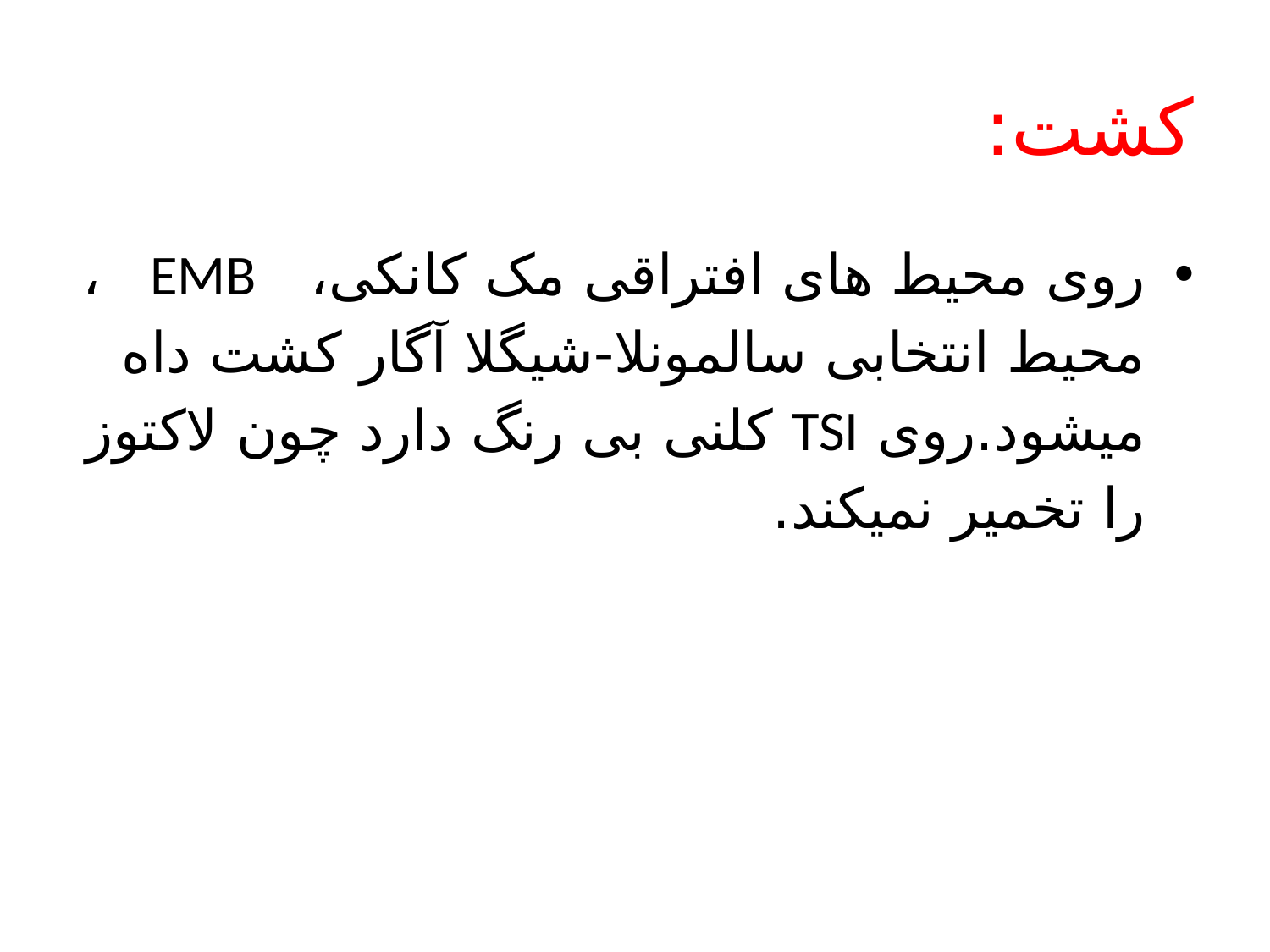

# کشت:
روی محیط های افتراقی مک کانکی،   EMB   ، محیط انتخابی سالمونلا-شیگلا آگار کشت داه میشود.روی TSI کلنی بی رنگ دارد چون لاکتوز را تخمیر نمیکند.